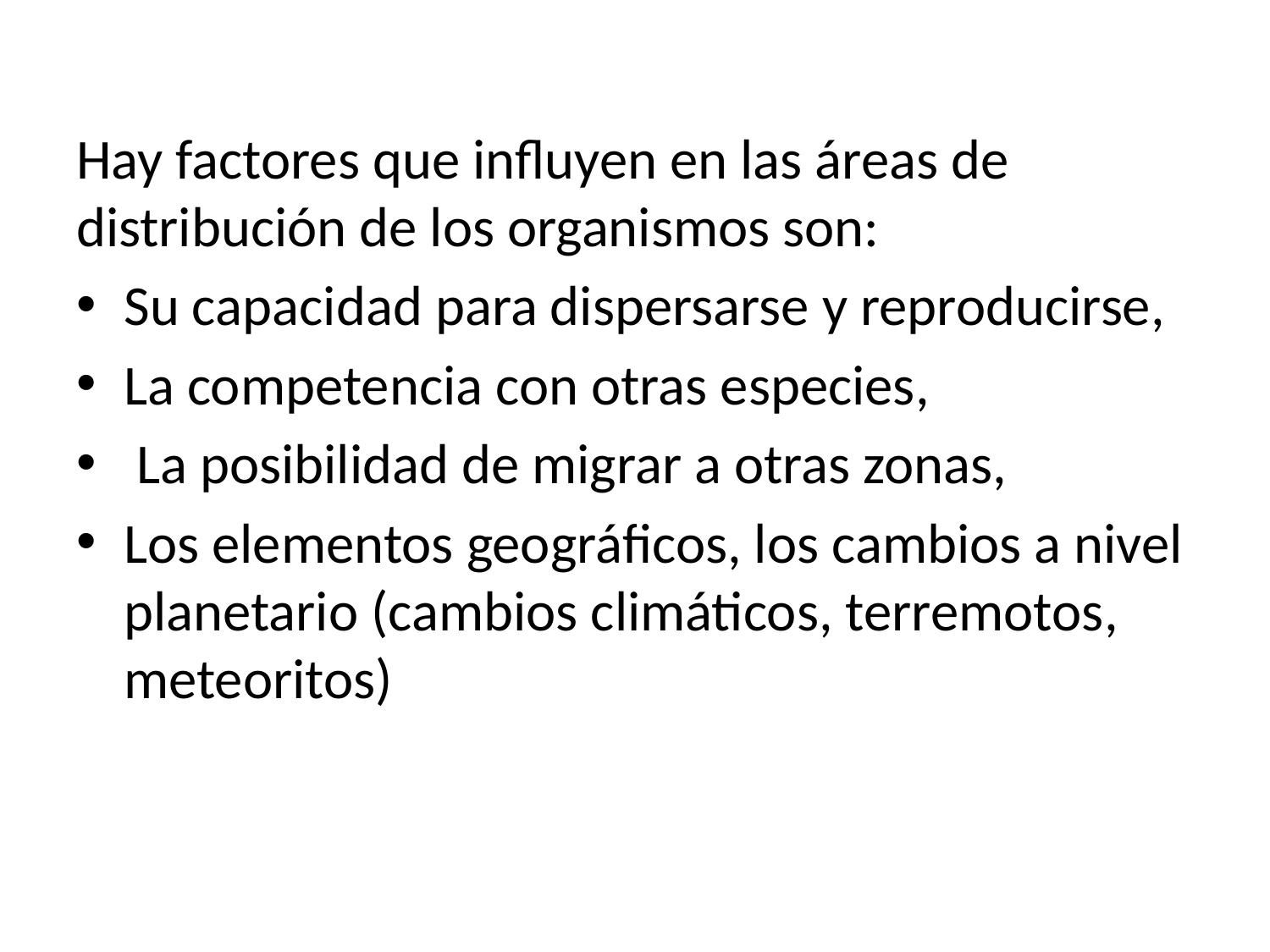

Hay factores que influyen en las áreas de distribución de los organismos son:
Su capacidad para dispersarse y reproducirse,
La competencia con otras especies,
 La posibilidad de migrar a otras zonas,
Los elementos geográficos, los cambios a nivel planetario (cambios climáticos, terremotos, meteoritos)